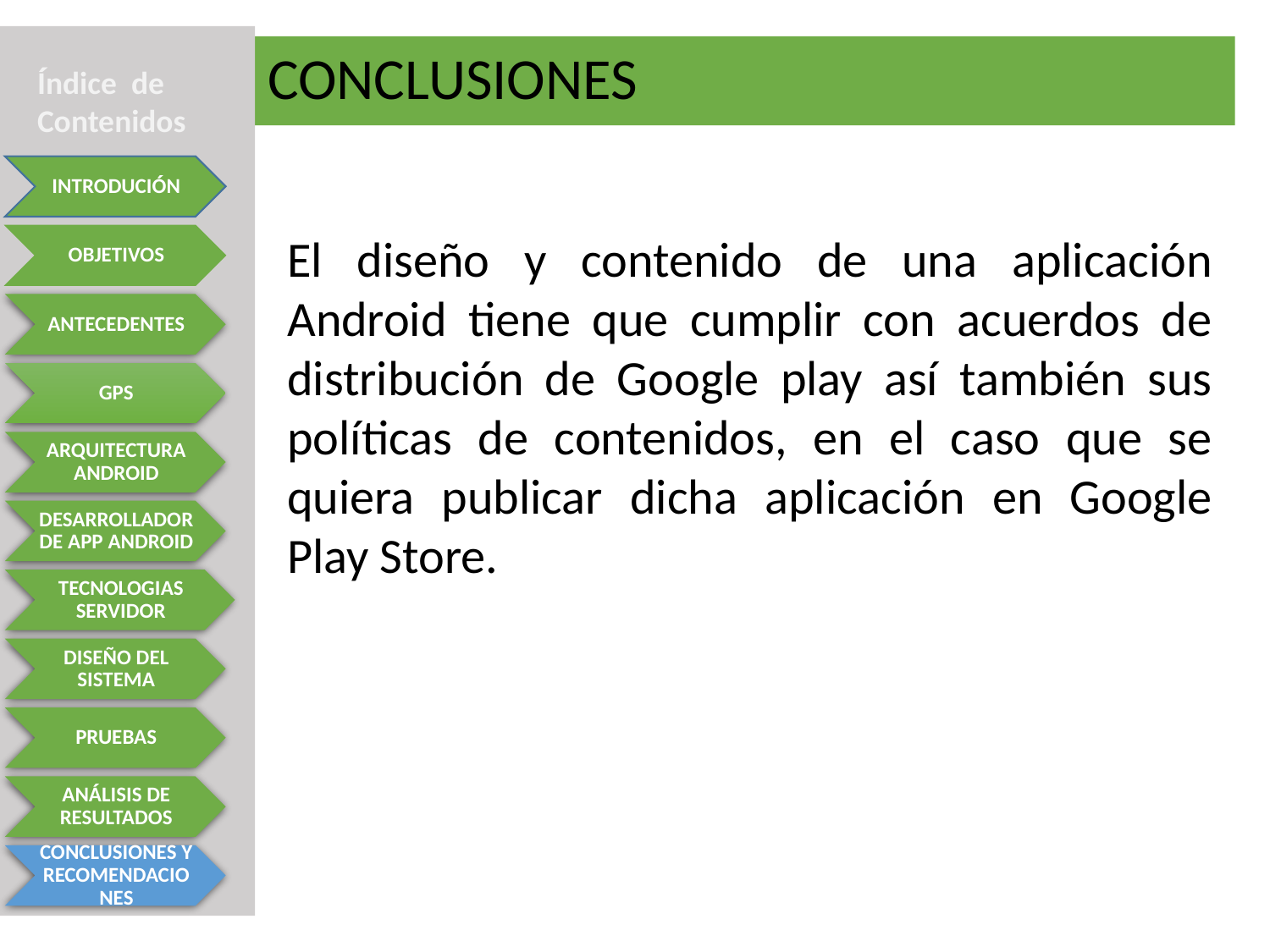

# CONCLUSIONES
Índice  de Contenidos
INTRODUCIÓN
OBJETIVOS
ANTECEDENTES
GPS
ARQUITECTURA ANDROID
DESARROLLADOR DE APP ANDROID
TECNOLOGIAS SERVIDOR
DISEÑO DEL SISTEMA
PRUEBAS
ANÁLISIS DE RESULTADOS
CONCLUSIONES Y RECOMENDACIONES
El diseño y contenido de una aplicación Android tiene que cumplir con acuerdos de distribución de Google play así también sus políticas de contenidos, en el caso que se quiera publicar dicha aplicación en Google Play Store.